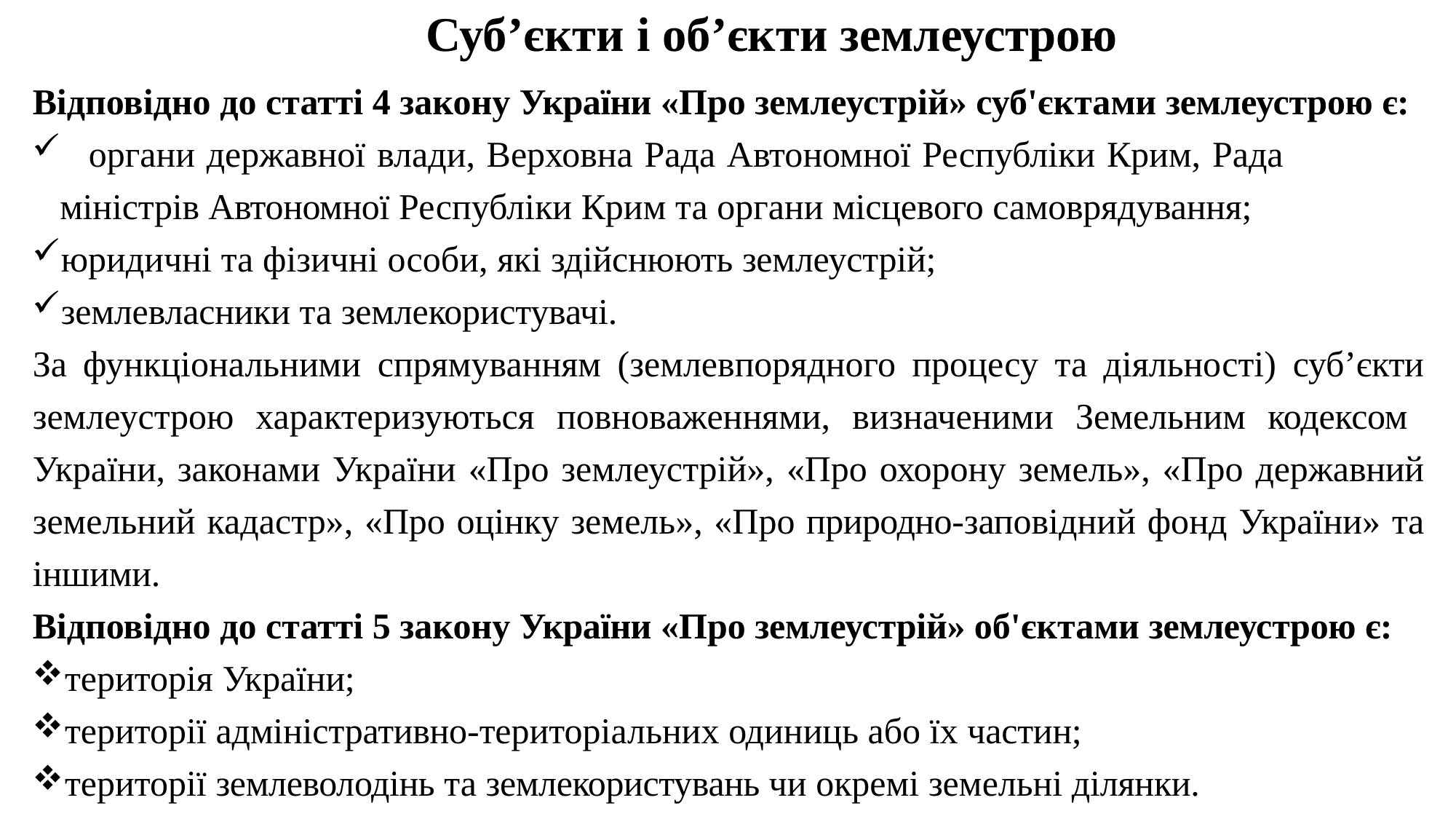

# Суб’єкти і об’єкти землеустрою
Відповідно до статті 4 закону України «Про землеустрій» суб'єктами землеустрою є:
	органи державної влади, Верховна Рада Автономної Республіки Крим, Рада міністрів Автономної Республіки Крим та органи місцевого самоврядування;
юридичні та фізичні особи, які здійснюють землеустрій;
землевласники та землекористувачі.
За функціональними спрямуванням (землевпорядного процесу та діяльності) суб’єкти землеустрою  характеризуються  повноваженнями,  визначеними  Земельним  кодексом
України, законами України «Про землеустрій», «Про охорону земель», «Про державний земельний кадастр», «Про оцінку земель», «Про природно-заповідний фонд України» та іншими.
Відповідно до статті 5 закону України «Про землеустрій» об'єктами землеустрою є:
територія України;
території адміністративно-територіальних одиниць або їх частин;
території землеволодінь та землекористувань чи окремі земельні ділянки.